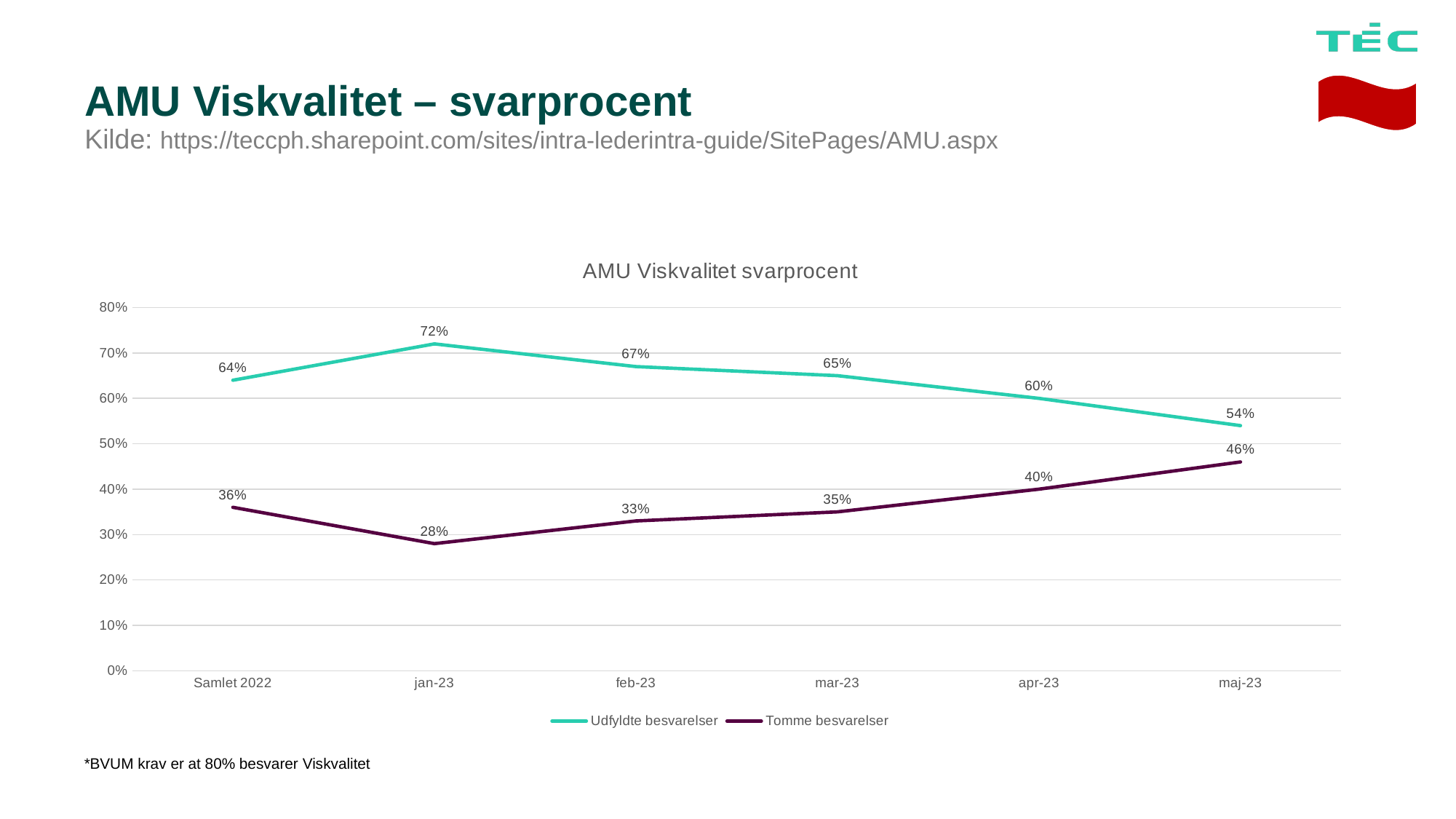

# AMU Viskvalitet – svarprocent Kilde: https://teccph.sharepoint.com/sites/intra-lederintra-guide/SitePages/AMU.aspx

### Chart: AMU Viskvalitet svarprocent

| Category | Udfyldte besvarelser | Tomme besvarelser |
|---|---|---|
| Samlet 2022 | 0.64 | 0.36 |
| jan-23 | 0.72 | 0.28 |
| feb-23 | 0.67 | 0.33 |
| mar-23 | 0.65 | 0.35 |
| apr-23 | 0.6 | 0.4 |
| maj-23 | 0.54 | 0.46 |
*BVUM krav er at 80% besvarer Viskvalitet